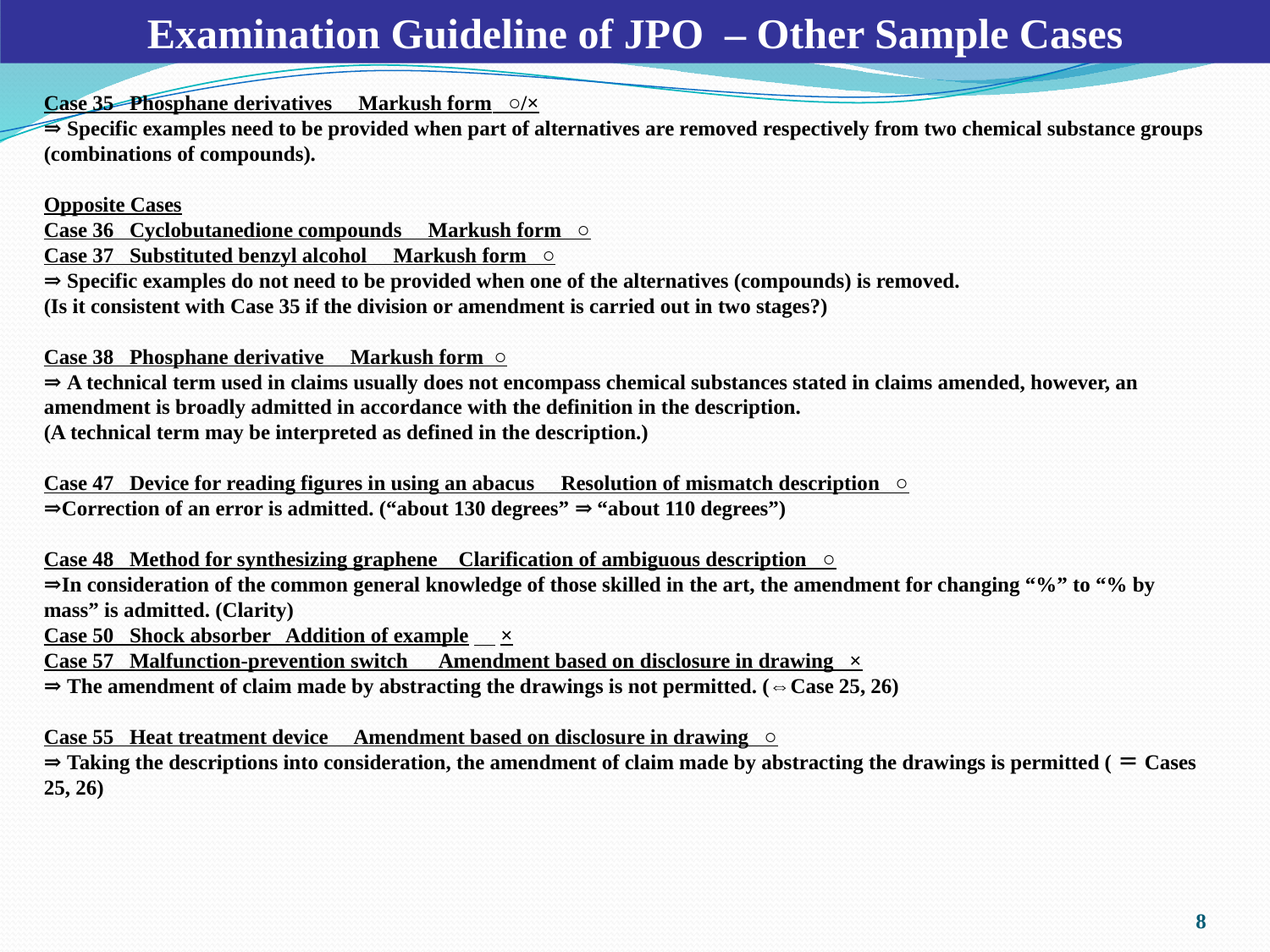

Examination Guideline of JPO  – Other Sample Cases
Case 35   Phosphane derivatives     Markush form   ○/×
⇒ Specific examples need to be provided when part of alternatives are removed respectively from two chemical substance groups (combinations of compounds).

Opposite Cases
Case 36   Cyclobutanedione compounds     Markush form   ○
Case 37   Substituted benzyl alcohol     Markush form   ○
⇒ Specific examples do not need to be provided when one of the alternatives (compounds) is removed.
(Is it consistent with Case 35 if the division or amendment is carried out in two stages?)

Case 38   Phosphane derivative     Markush form  ○
⇒ A technical term used in claims usually does not encompass chemical substances stated in claims amended, however, an amendment is broadly admitted in accordance with the definition in the description.
(A technical term may be interpreted as defined in the description.)

Case 47   Device for reading figures in using an abacus     Resolution of mismatch description   ○
⇒Correction of an error is admitted. (“about 130 degrees” ⇒ “about 110 degrees”)

Case 48   Method for synthesizing graphene    Clarification of ambiguous description   ○
⇒In consideration of the common general knowledge of those skilled in the art, the amendment for changing “%” to “% by mass” is admitted. (Clarity)
Case 50   Shock absorber   Addition of example　×
Case 57   Malfunction-prevention switch      Amendment based on disclosure in drawing   ×
⇒ The amendment of claim made by abstracting the drawings is not permitted. (⇔Case 25, 26)

Case 55   Heat treatment device     Amendment based on disclosure in drawing   ○
⇒ Taking the descriptions into consideration, the amendment of claim made by abstracting the drawings is permitted (＝Cases 25, 26)
8